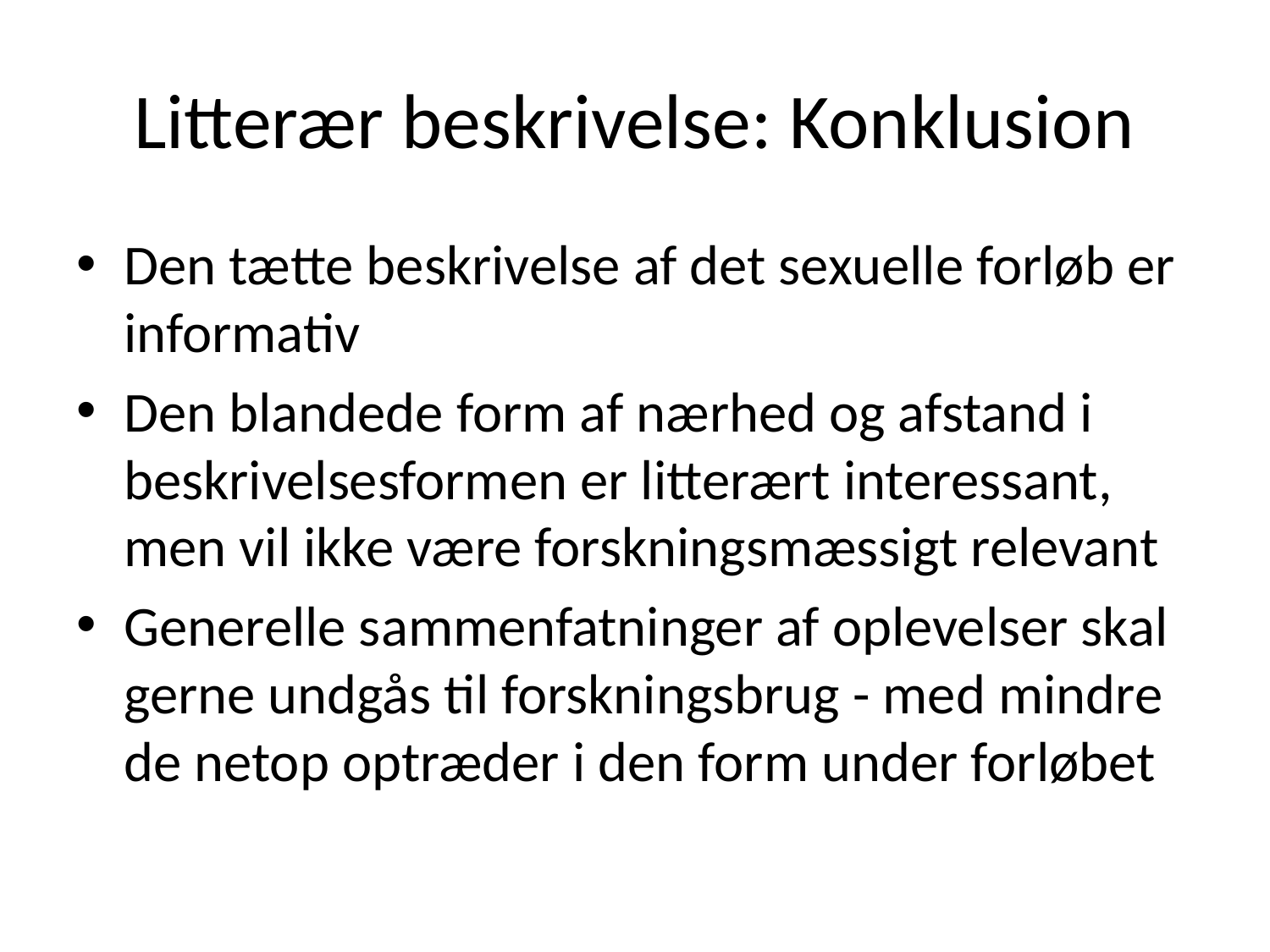

# Litterær beskrivelse: Konklusion
Den tætte beskrivelse af det sexuelle forløb er informativ
Den blandede form af nærhed og afstand i beskrivelsesformen er litterært interessant, men vil ikke være forskningsmæssigt relevant
Generelle sammenfatninger af oplevelser skal gerne undgås til forskningsbrug - med mindre de netop optræder i den form under forløbet